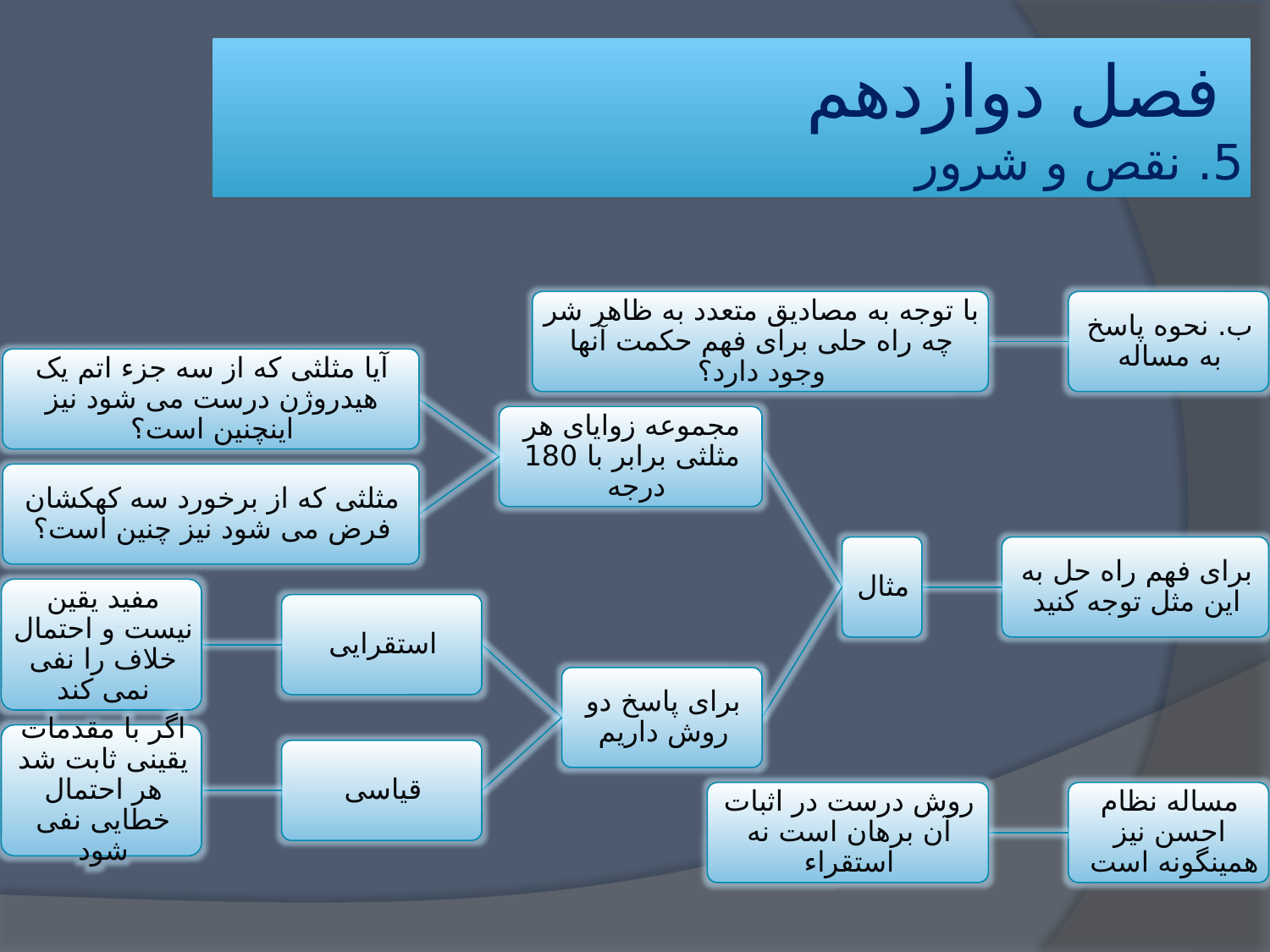

# فصل دوازدهم 5. نقص و شرور
ب. نحوه پاسخ به مساله

با توجه به مصادیق متعدد به ظاهر شر چه راه حلی برای فهم حکمت آنها وجود دارد؟
برای فهم راه حل به این مثل توجه کنید

مثال

مجموعه زوایای هر مثلثی برابر با 180 درجه

آیا مثلثی که از سه جزء اتم یک هیدروژن درست می شود نیز اینچنین است؟

مثلثی که از برخورد سه کهکشان فرض می شود نیز چنین است؟

برای پاسخ دو روش داریم

استقرایی

مفید یقین نیست و احتمال خلاف را نفی نمی کند

قیاسی

اگر با مقدمات یقینی ثابت شد هر احتمال خطایی نفی شود
مساله نظام احسن نیز همینگونه است

روش درست در اثبات آن برهان است نه استقراء